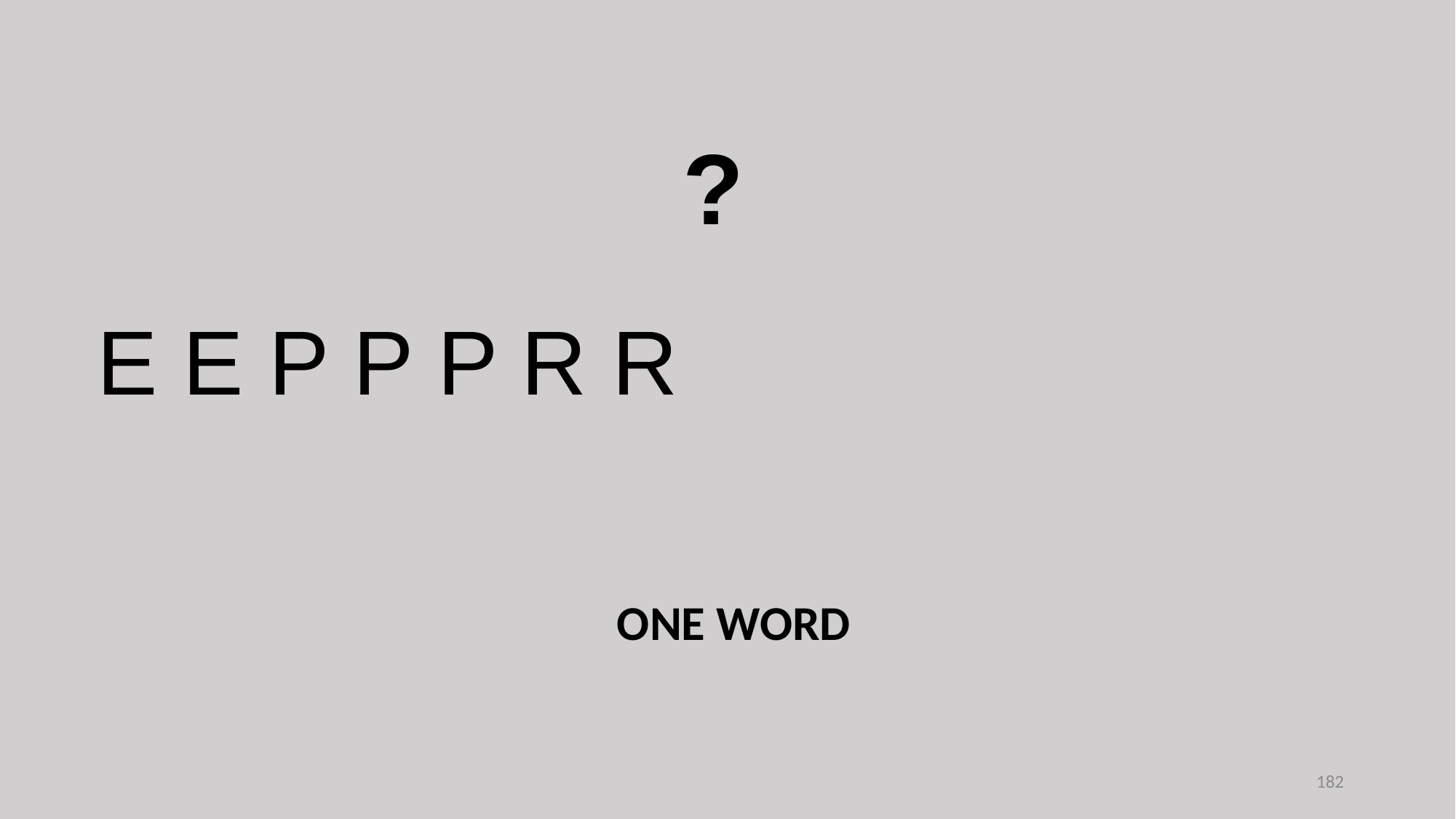

?
E E P P P R R
ONE WORD
182